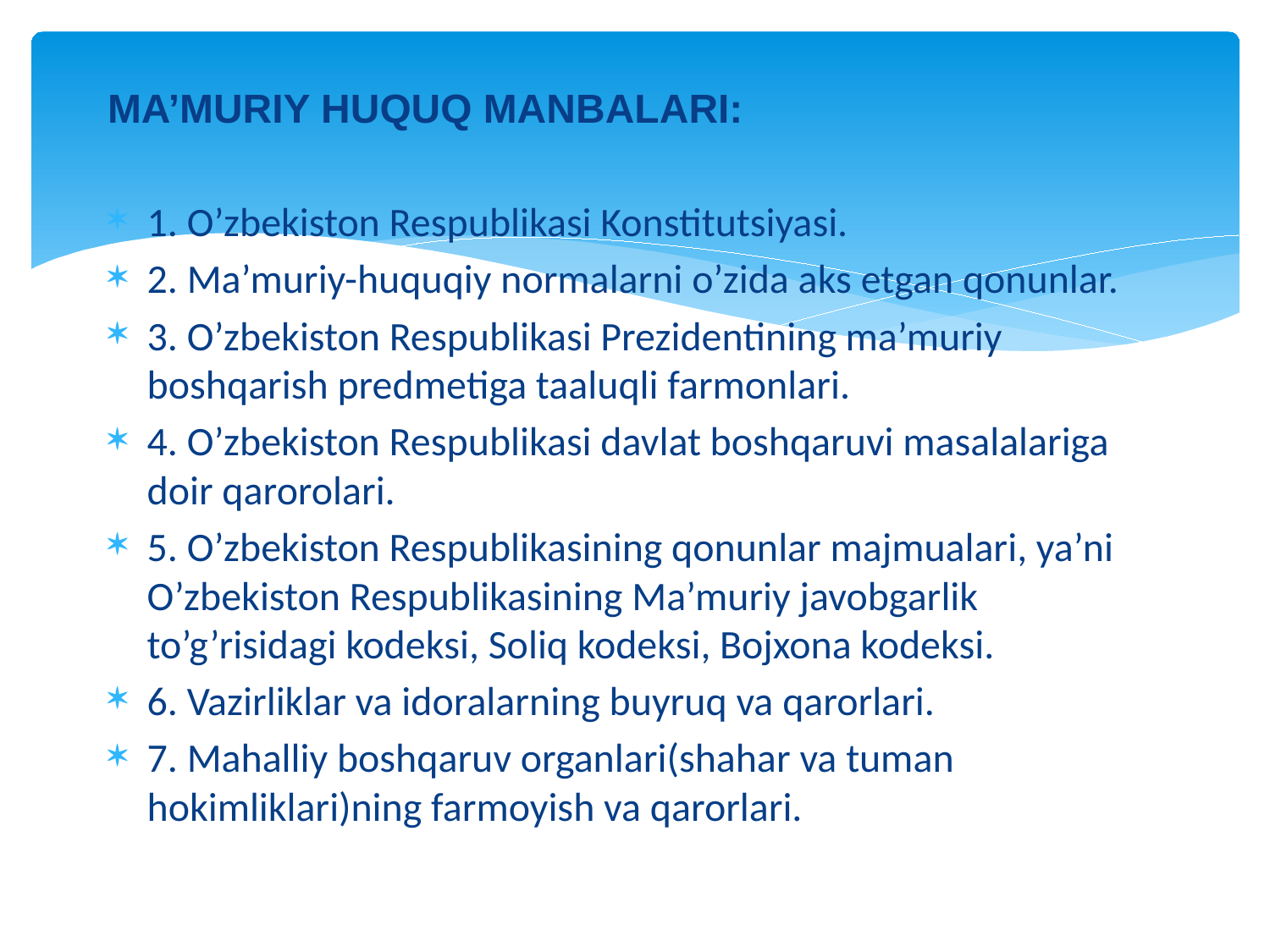

MA’MURIY HUQUQ MANBALARI:

1. O’zbekiston Respublikasi Konstitutsiyasi.
2. Ma’muriy-huquqiy normalarni o’zida aks etgan qonunlar.
3. O’zbekiston Respublikasi Prezidentining ma’muriy boshqarish predmetiga taaluqli farmonlari.
4. O’zbekiston Respublikasi davlat boshqaruvi masalalariga doir qarorolari.
5. O’zbekiston Respublikasining qonunlar majmualari, ya’ni O’zbekiston Respublikasining Ma’muriy javobgarlik to’g’risidagi kodeksi, Soliq kodeksi, Bojxona kodeksi.
6. Vazirliklar va idoralarning buyruq va qarorlari.
7. Mahalliy boshqaruv organlari(shahar va tuman hokimliklari)ning farmoyish va qarorlari.